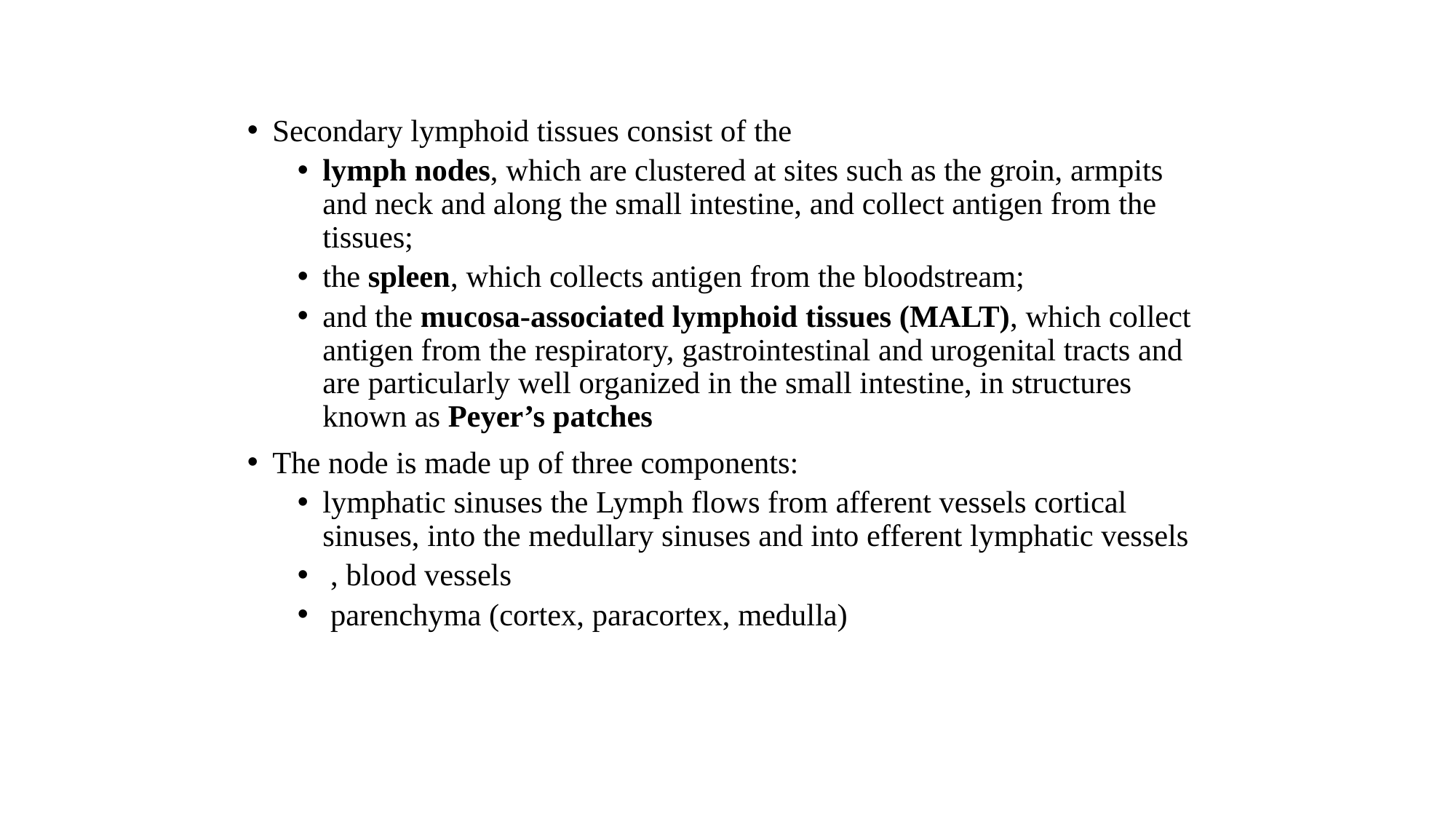

Secondary lymphoid tissues consist of the
lymph nodes, which are clustered at sites such as the groin, armpits and neck and along the small intestine, and collect antigen from the tissues;
the spleen, which collects antigen from the bloodstream;
and the mucosa-associated lymphoid tissues (MALT), which collect antigen from the respiratory, gastrointestinal and urogenital tracts and are particularly well organized in the small intestine, in structures known as Peyer’s patches
The node is made up of three components:
lymphatic sinuses the Lymph flows from afferent vessels cortical sinuses, into the medullary sinuses and into efferent lymphatic vessels
 , blood vessels
 parenchyma (cortex, paracortex, medulla)